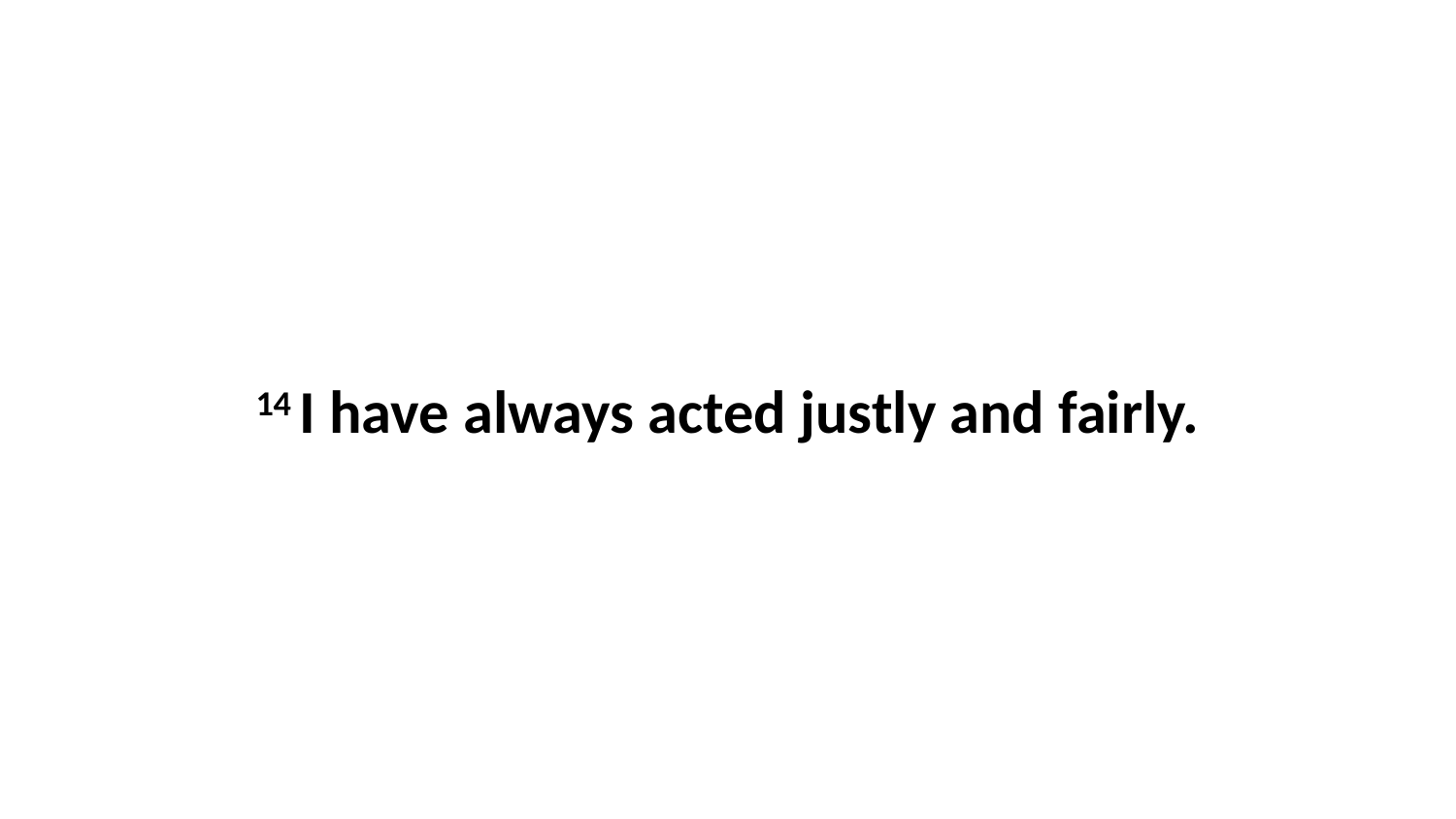

14 I have always acted justly and fairly.